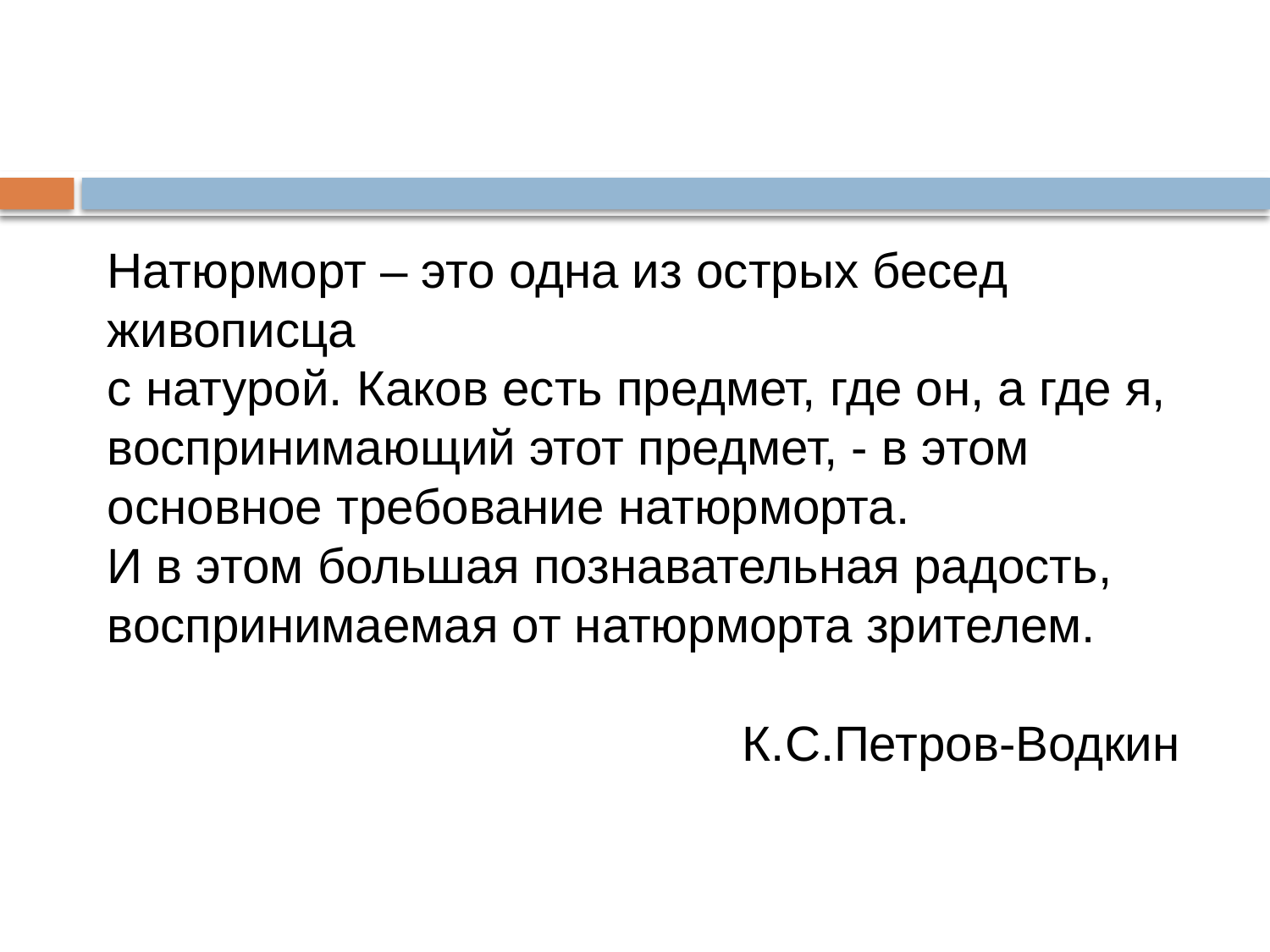

# Натюрморт – это одна из острых бесед живописца с натурой. Каков есть предмет, где он, а где я, воспринимающий этот предмет, - в этом основное требование натюрморта. И в этом большая познавательная радость, воспринимаемая от натюрморта зрителем. К.С.Петров-Водкин